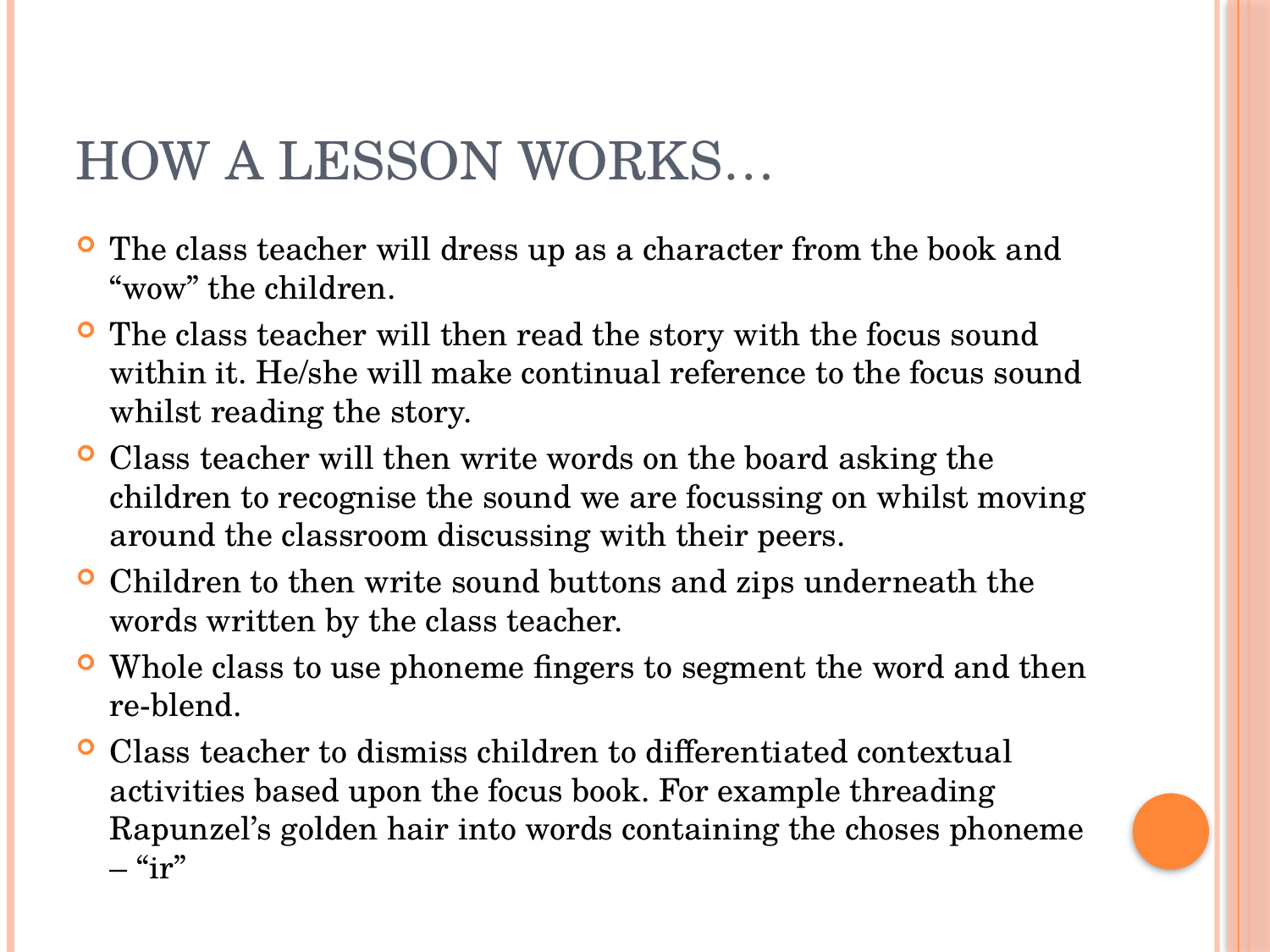

# How a lesson works…
The class teacher will dress up as a character from the book and “wow” the children.
The class teacher will then read the story with the focus sound within it. He/she will make continual reference to the focus sound whilst reading the story.
Class teacher will then write words on the board asking the children to recognise the sound we are focussing on whilst moving around the classroom discussing with their peers.
Children to then write sound buttons and zips underneath the words written by the class teacher.
Whole class to use phoneme fingers to segment the word and then re-blend.
Class teacher to dismiss children to differentiated contextual activities based upon the focus book. For example threading Rapunzel’s golden hair into words containing the choses phoneme – “ir”